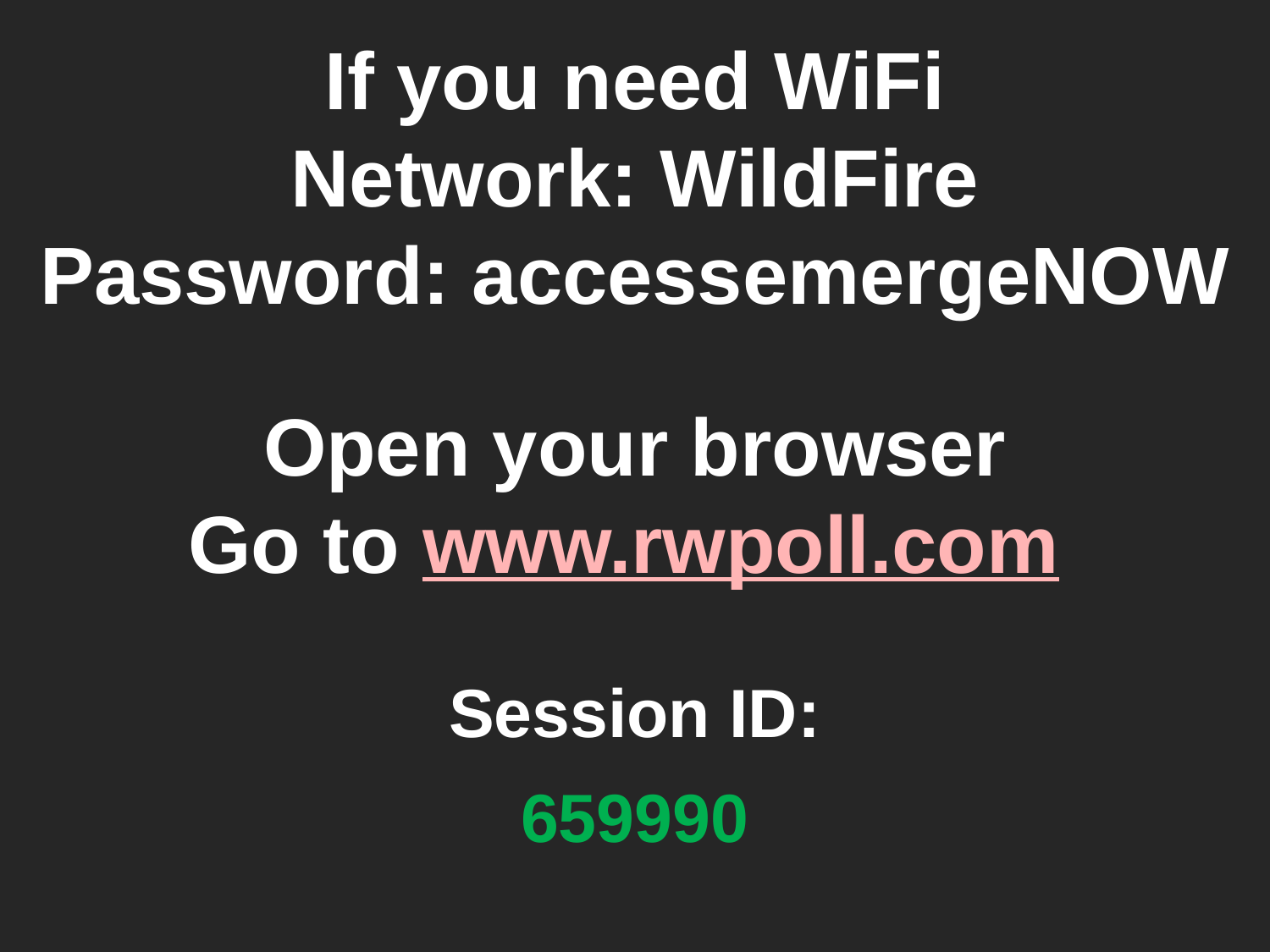

If you need WiFi
Network: WildFire
Password: accessemergeNOW
# Open your browser Go to www.rwpoll.com
Session ID:
659990